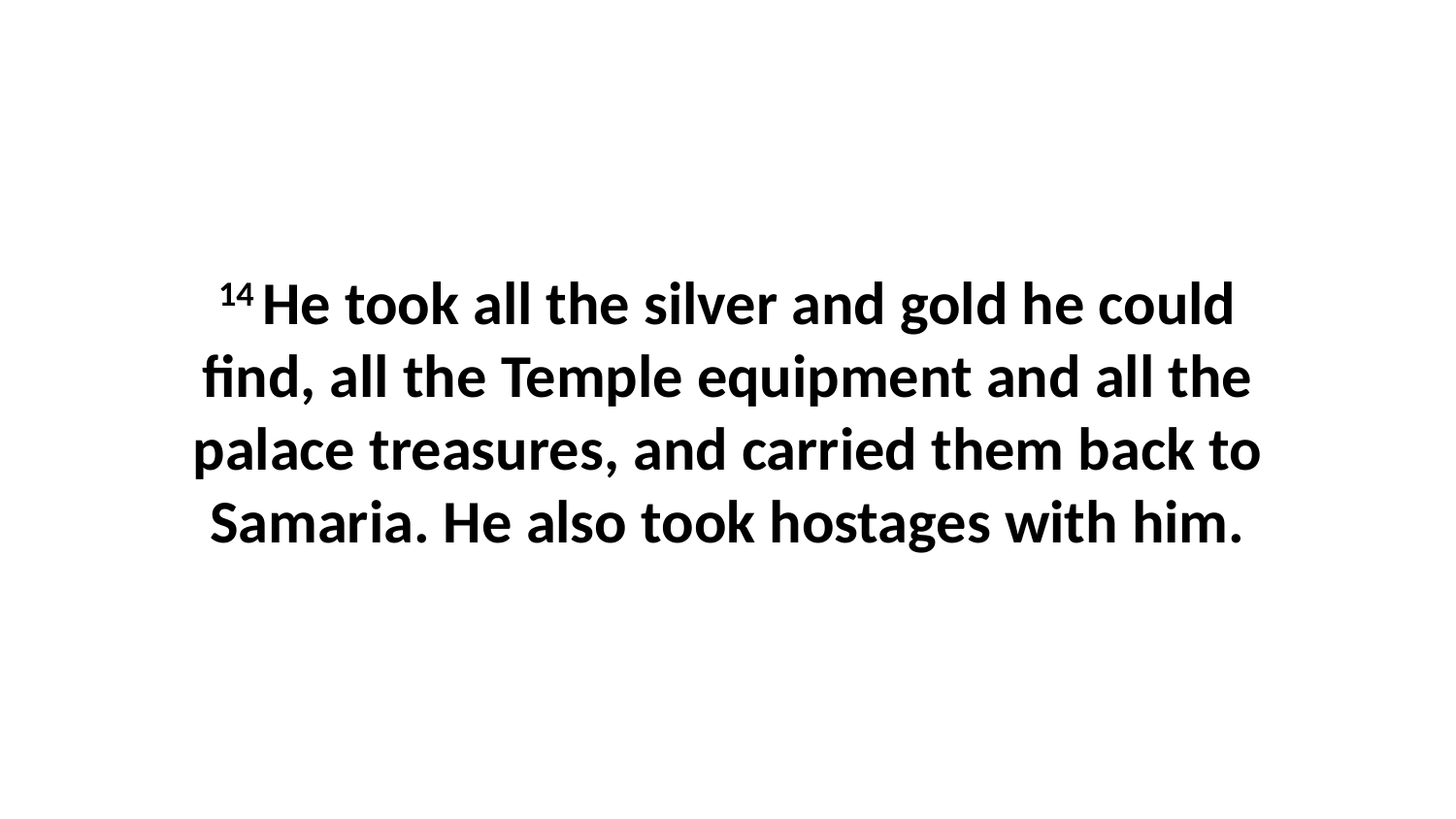

14 He took all the silver and gold he could find, all the Temple equipment and all the palace treasures, and carried them back to Samaria. He also took hostages with him.